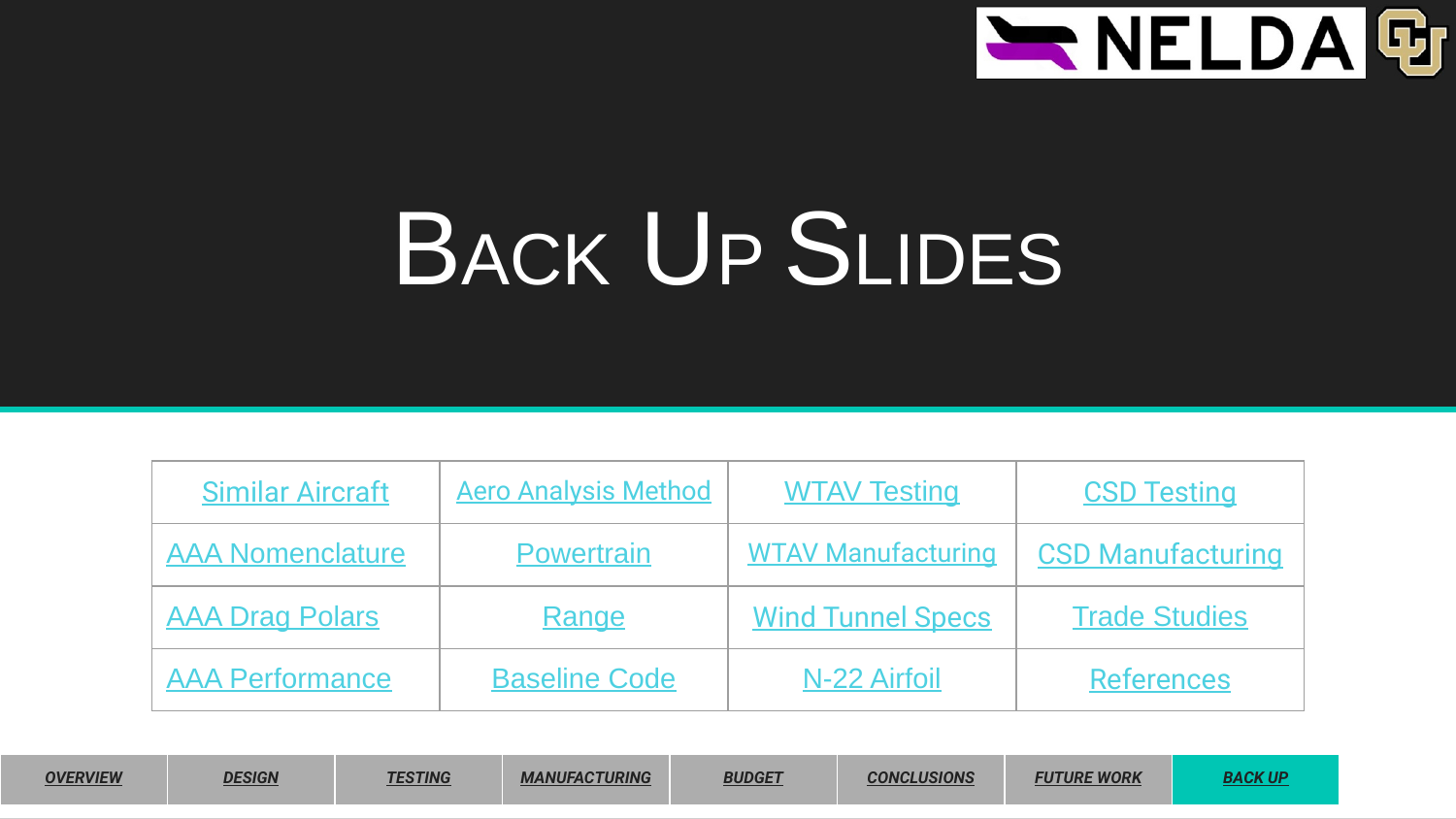

# BACK UP SLIDES

| Similar Aircraft | Aero Analysis Method | WTAV Testing | CSD Testing |
| --- | --- | --- | --- |
| AAA Nomenclature | Powertrain | WTAV Manufacturing | CSD Manufacturing |
| AAA Drag Polars | Range | Wind Tunnel Specs | Trade Studies |
| AAA Performance | Baseline Code | N-22 Airfoil | References |
46
| OVERVIEW | DESIGN | TESTING | MANUFACTURING | BUDGET | CONCLUSIONS | FUTURE WORK | BACK UP |
| --- | --- | --- | --- | --- | --- | --- | --- |